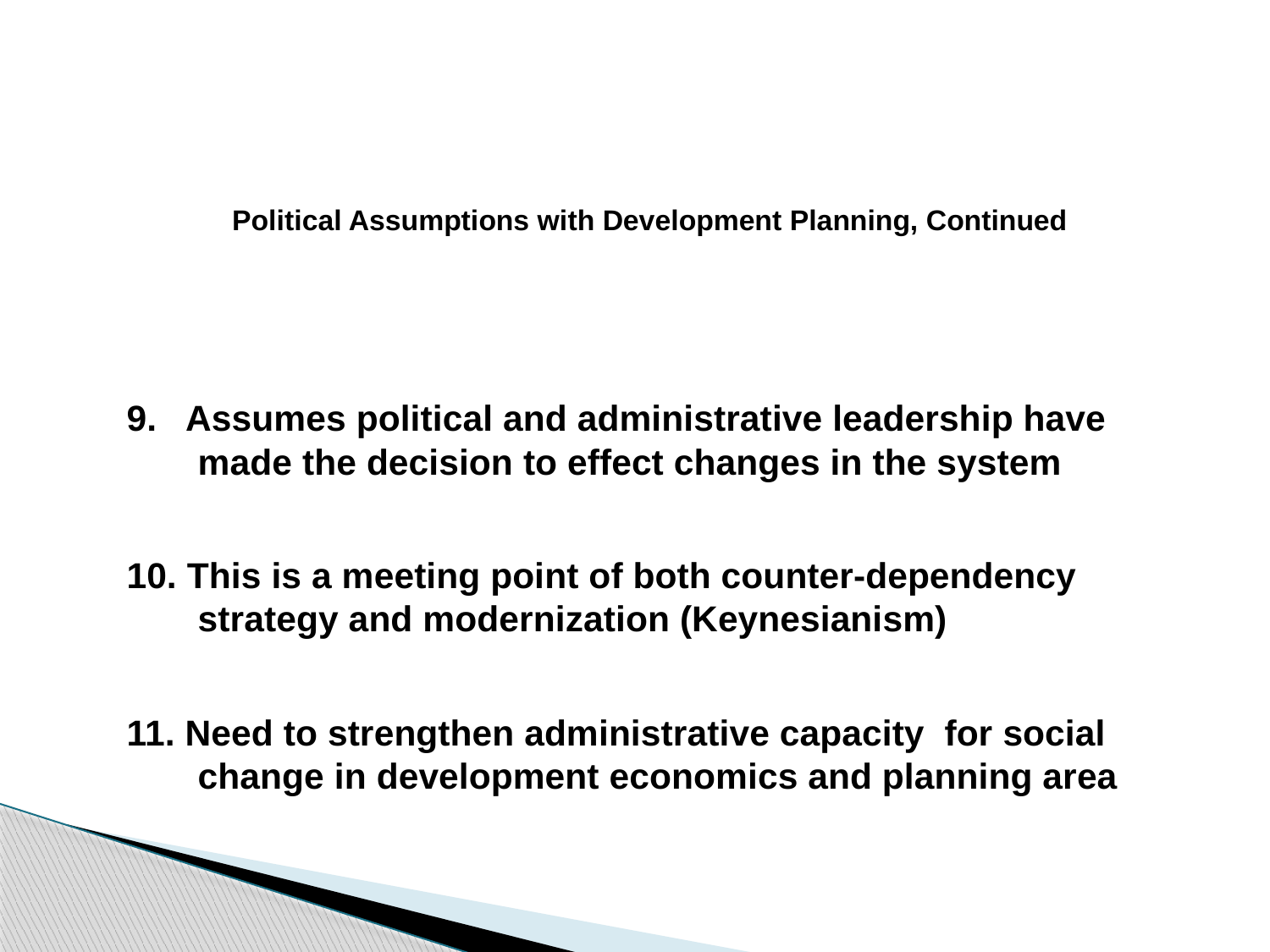

Political Assumptions with Development Planning, Continued

9.   Assumes political and administrative leadership have made the decision to effect changes in the system

10. This is a meeting point of both counter-dependency strategy and modernization (Keynesianism)

11. Need to strengthen administrative capacity  for social change in development economics and planning area